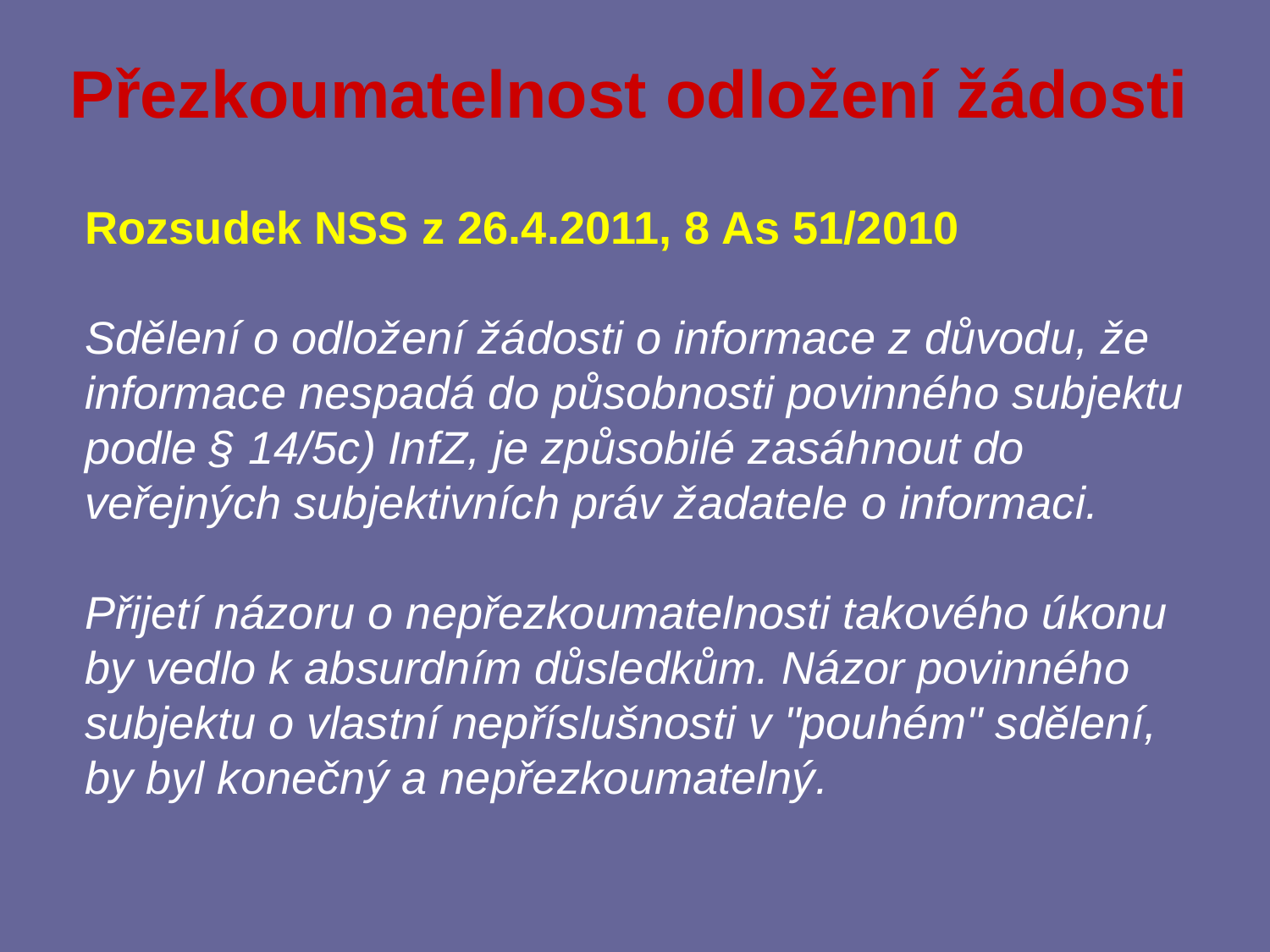

# Přezkoumatelnost odložení žádosti
Rozsudek NSS z 26.4.2011, 8 As 51/2010

Sdělení o odložení žádosti o informace z důvodu, že informace nespadá do působnosti povinného subjektu podle § 14/5c) InfZ, je způsobilé zasáhnout do veřejných subjektivních práv žadatele o informaci.

Přijetí názoru o nepřezkoumatelnosti takového úkonu by vedlo k absurdním důsledkům. Názor povinného subjektu o vlastní nepříslušnosti v "pouhém" sdělení, by byl konečný a nepřezkoumatelný.